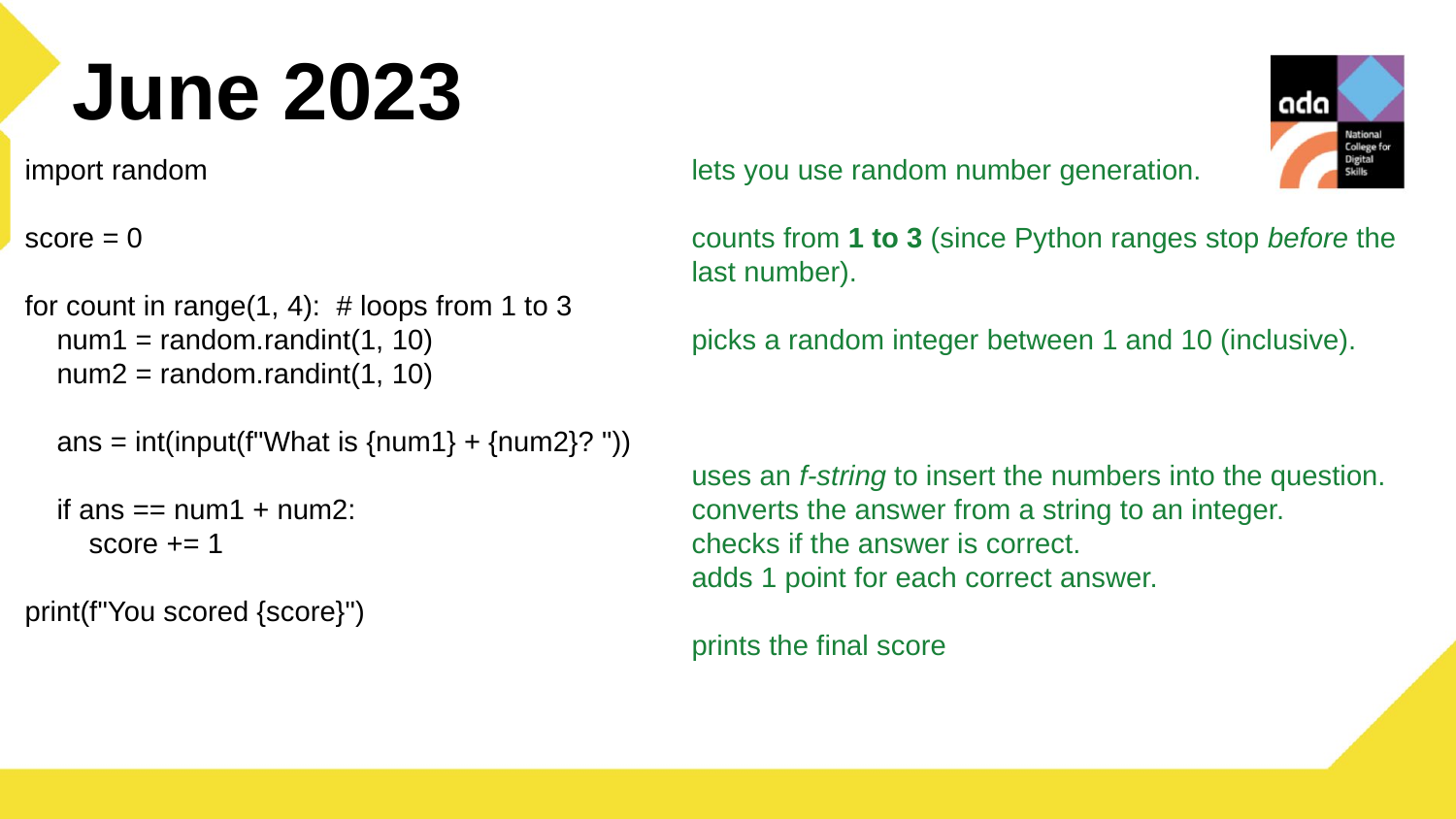

June 2023
import random

score = 0

for count in range(1, 4):  # loops from 1 to 3
    num1 = random.randint(1, 10)
    num2 = random.randint(1, 10)

    ans = int(input(f"What is {num1} + {num2}? "))

    if ans == num1 + num2:
        score += 1

print(f"You scored {score}")
lets you use random number generation.
counts from 1 to 3 (since Python ranges stop before the last number).
picks a random integer between 1 and 10 (inclusive).

uses an f-string to insert the numbers into the question.
converts the answer from a string to an integer.
checks if the answer is correct.
adds 1 point for each correct answer.
prints the final score
(6)